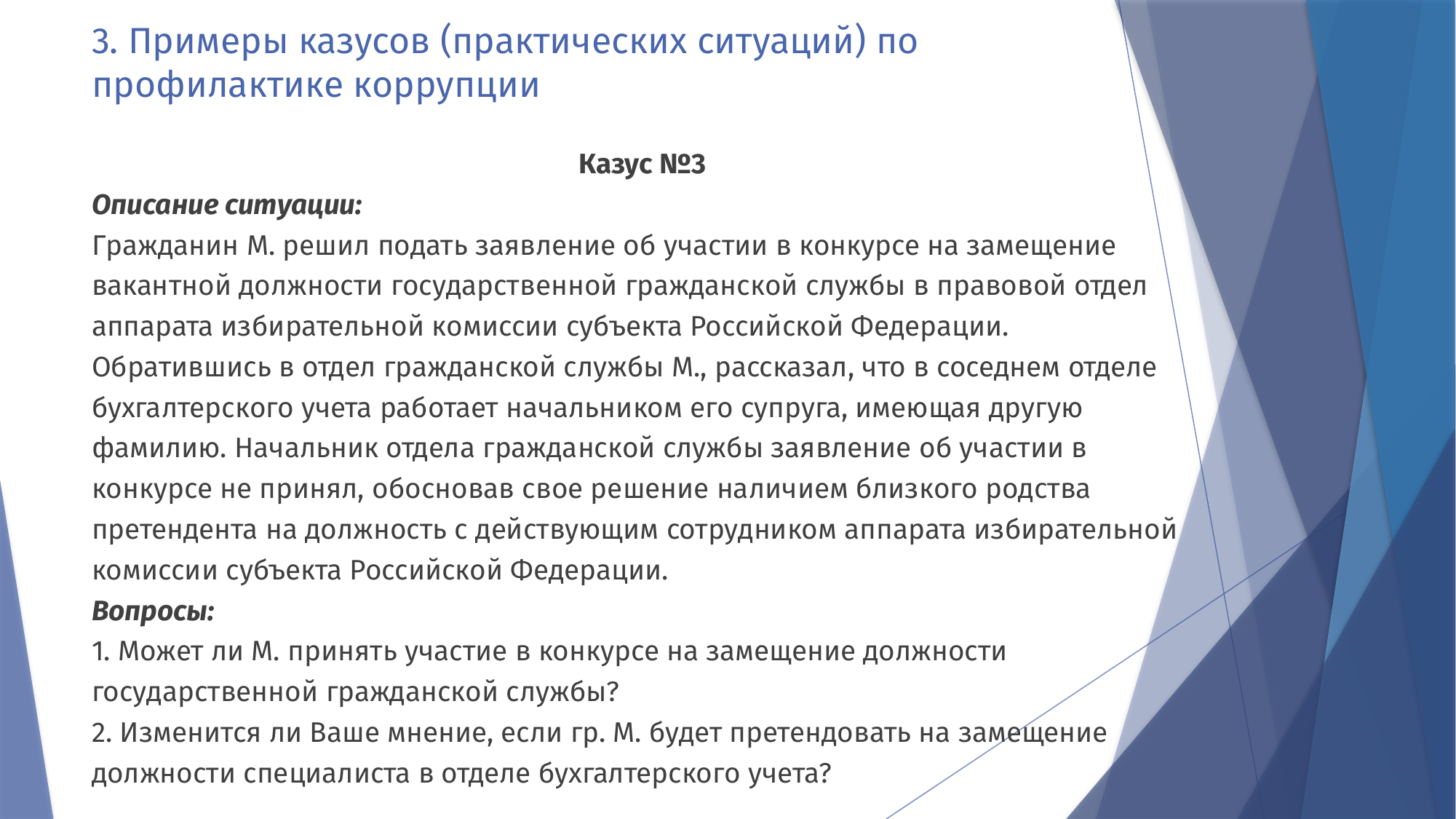

# 3. Примеры казусов (практических ситуаций) по профилактике коррупции
Казус №3
Описание ситуации:
Гражданин М. решил подать заявление об участии в конкурсе на замещение вакантной должности государственной гражданской службы в правовой отдел аппарата избирательной комиссии субъекта Российской Федерации. Обратившись в отдел гражданской службы М., рассказал, что в соседнем отделе бухгалтерского учета работает начальником его супруга, имеющая другую фамилию. Начальник отдела гражданской службы заявление об участии в конкурсе не принял, обосновав свое решение наличием близкого родства претендента на должность с действующим сотрудником аппарата избирательной комиссии субъекта Российской Федерации.
Вопросы:
1. Может ли М. принять участие в конкурсе на замещение должности государственной гражданской службы?
2. Изменится ли Ваше мнение, если гр. М. будет претендовать на замещение должности специалиста в отделе бухгалтерского учета?